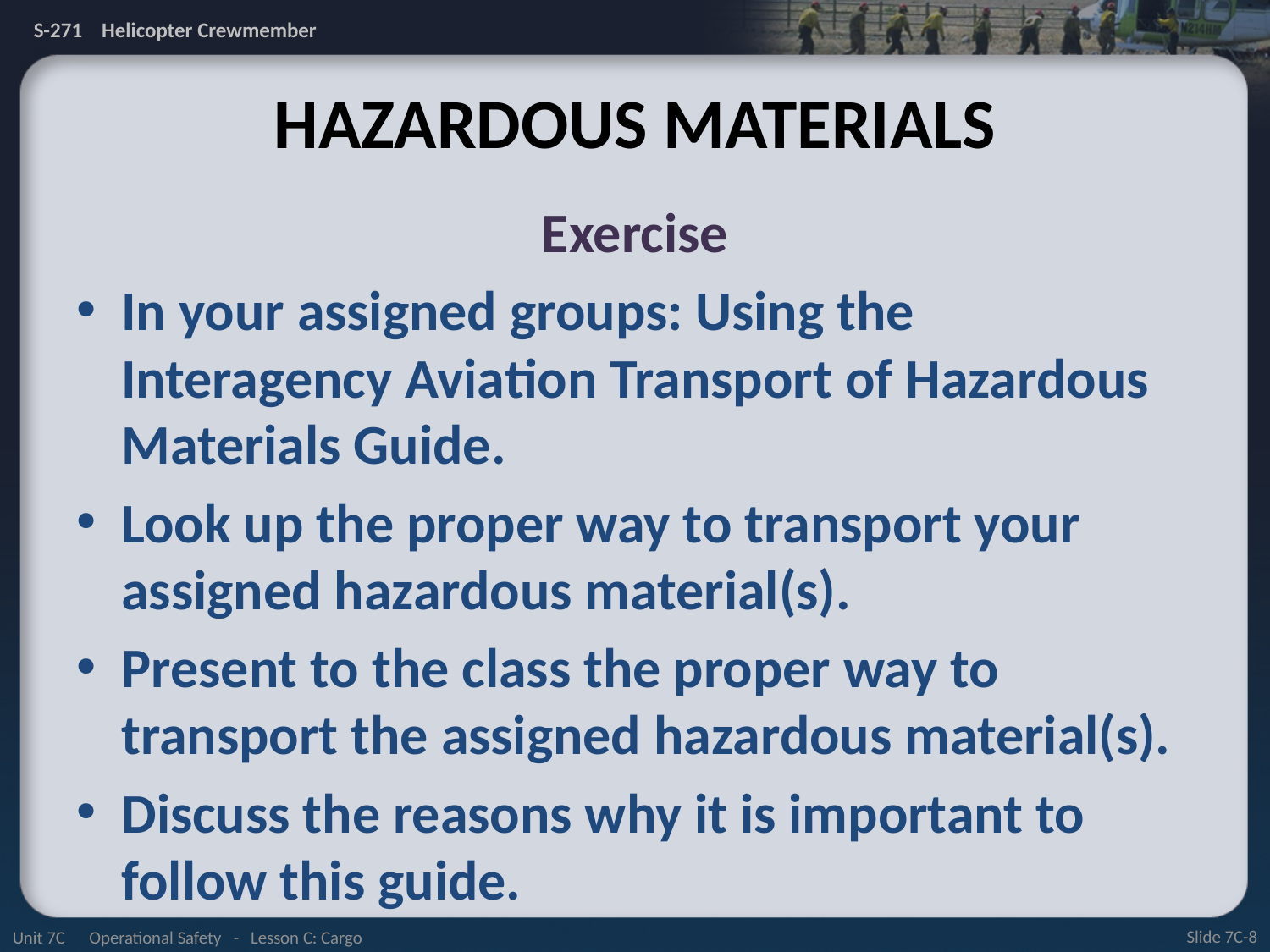

# Hazardous Materials
Exercise
In your assigned groups: Using the Interagency Aviation Transport of Hazardous Materials Guide.
Look up the proper way to transport your assigned hazardous material(s).
Present to the class the proper way to transport the assigned hazardous material(s).
Discuss the reasons why it is important to follow this guide.
Unit 7C      Operational Safety   -   Lesson C: Cargo
Slide 7C-8